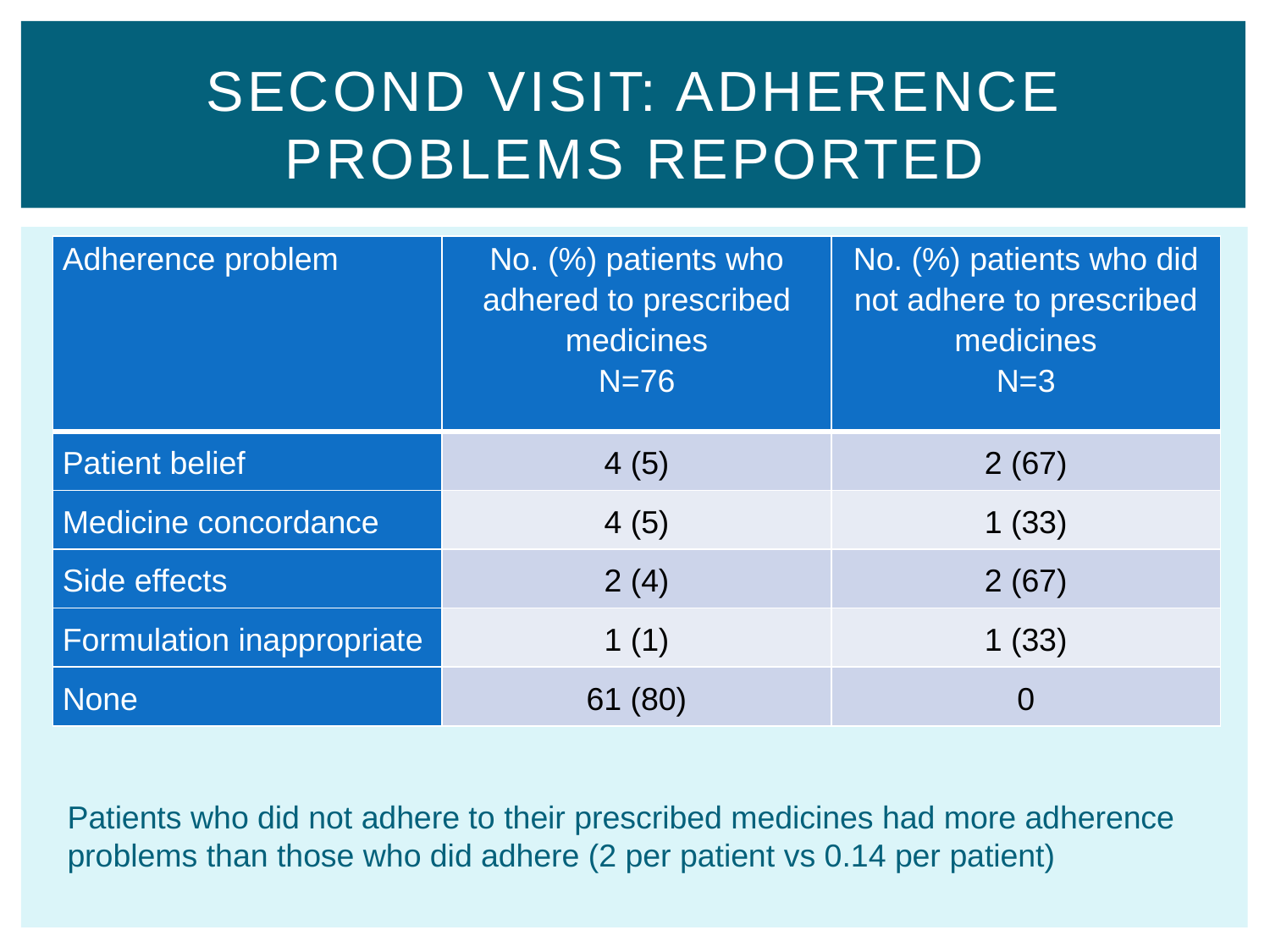

# Second visit: adherence problems reported
| Adherence problem | No. (%) patients who adhered to prescribed medicines N=76 | No. (%) patients who did not adhere to prescribed medicines N=3 |
| --- | --- | --- |
| Patient belief | 4 (5) | 2 (67) |
| Medicine concordance | 4 (5) | 1 (33) |
| Side effects | 2 (4) | 2 (67) |
| Formulation inappropriate | 1 (1) | 1 (33) |
| None | 61 (80) | 0 |
Patients who did not adhere to their prescribed medicines had more adherence problems than those who did adhere (2 per patient vs 0.14 per patient)